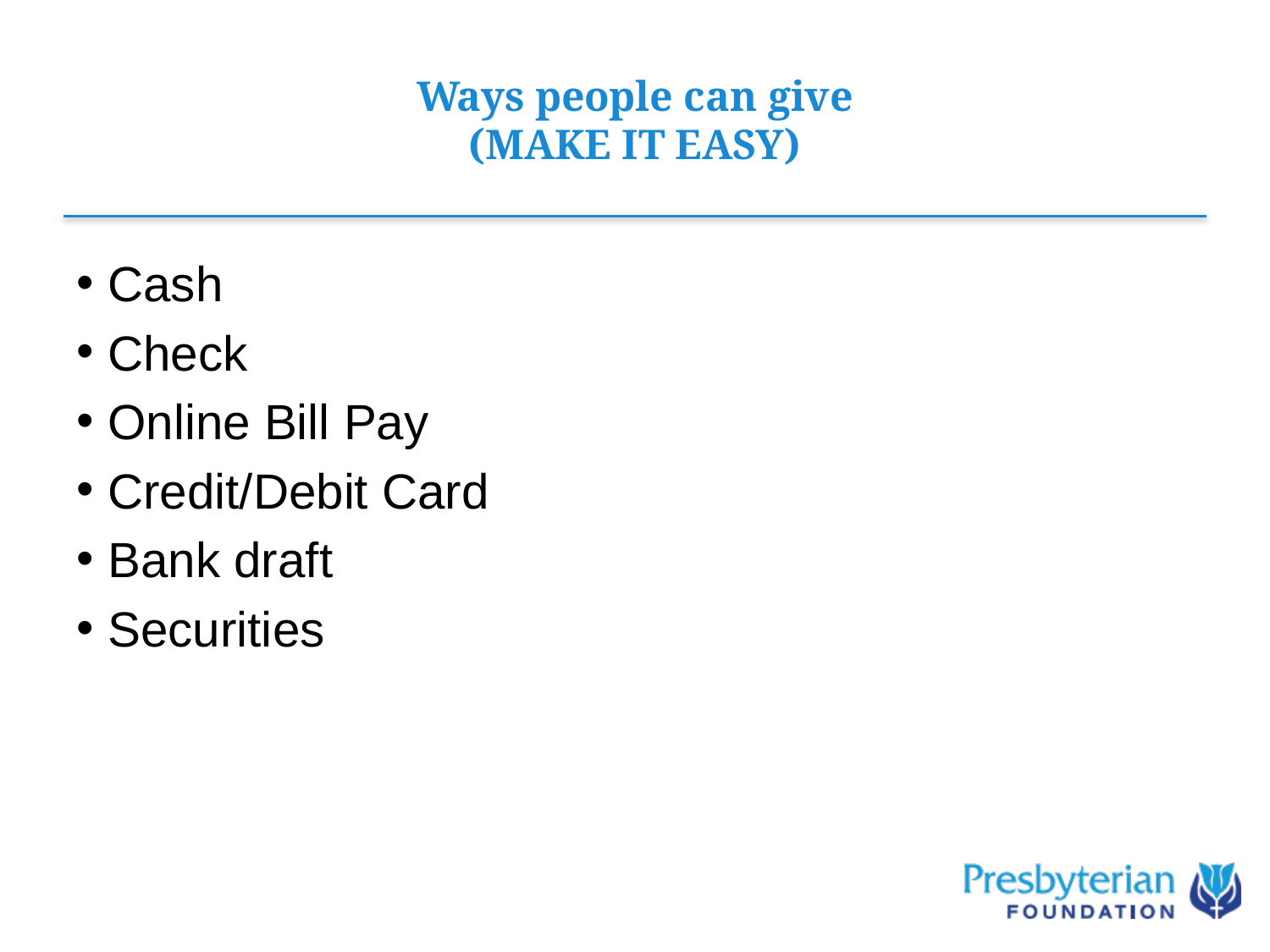

# Ways people can give (MAKE IT EASY)
Cash
Check
Online Bill Pay
Credit/Debit Card
Bank draft
Securities